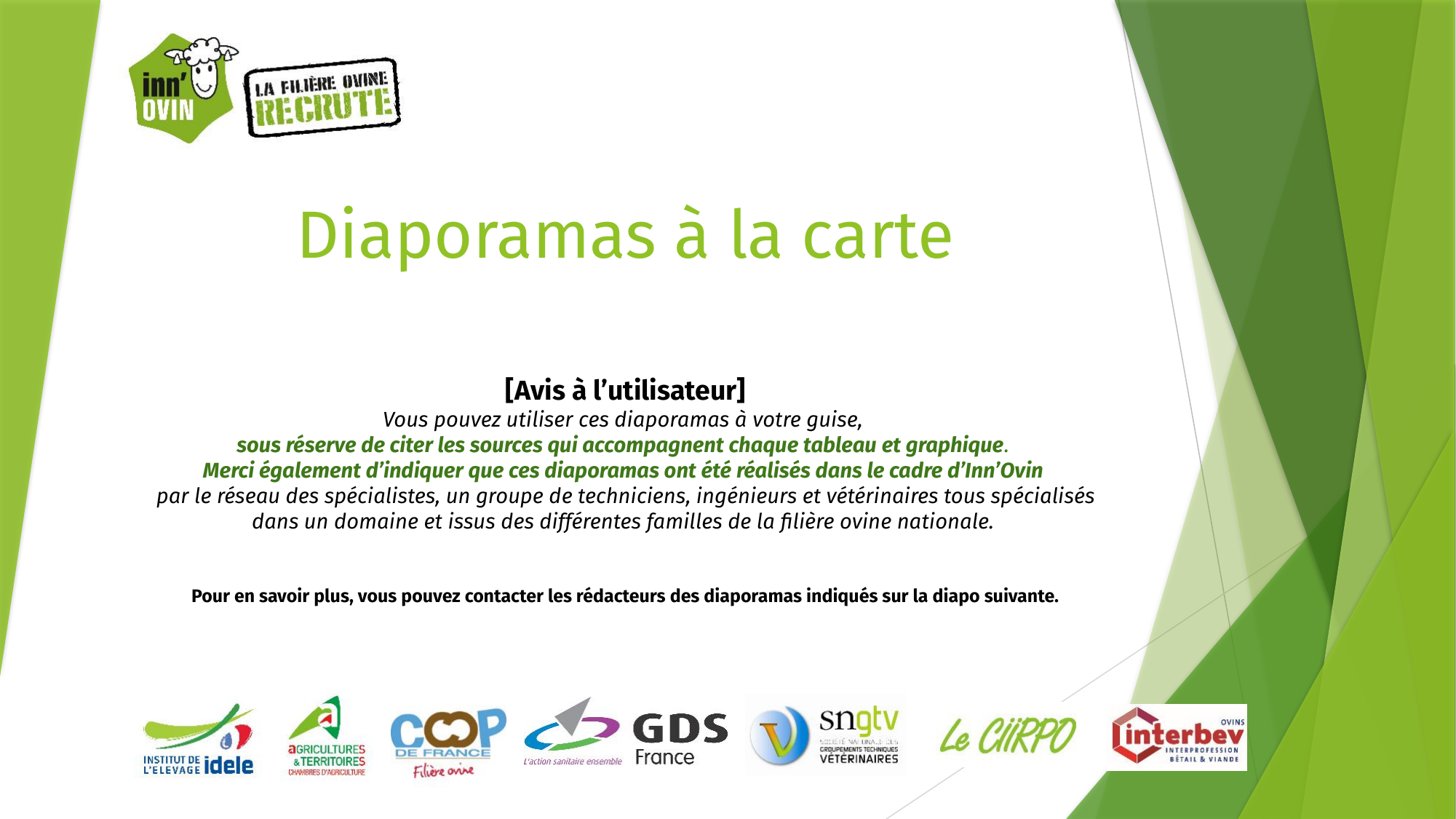

# Diaporamas à la carte [Avis à l’utilisateur] Vous pouvez utiliser ces diaporamas à votre guise, sous réserve de citer les sources qui accompagnent chaque tableau et graphique. Merci également d’indiquer que ces diaporamas ont été réalisés dans le cadre d’Inn’Ovin par le réseau des spécialistes, un groupe de techniciens, ingénieurs et vétérinaires tous spécialisés dans un domaine et issus des différentes familles de la filière ovine nationale. Pour en savoir plus, vous pouvez contacter les rédacteurs des diaporamas indiqués sur la diapo suivante.
1